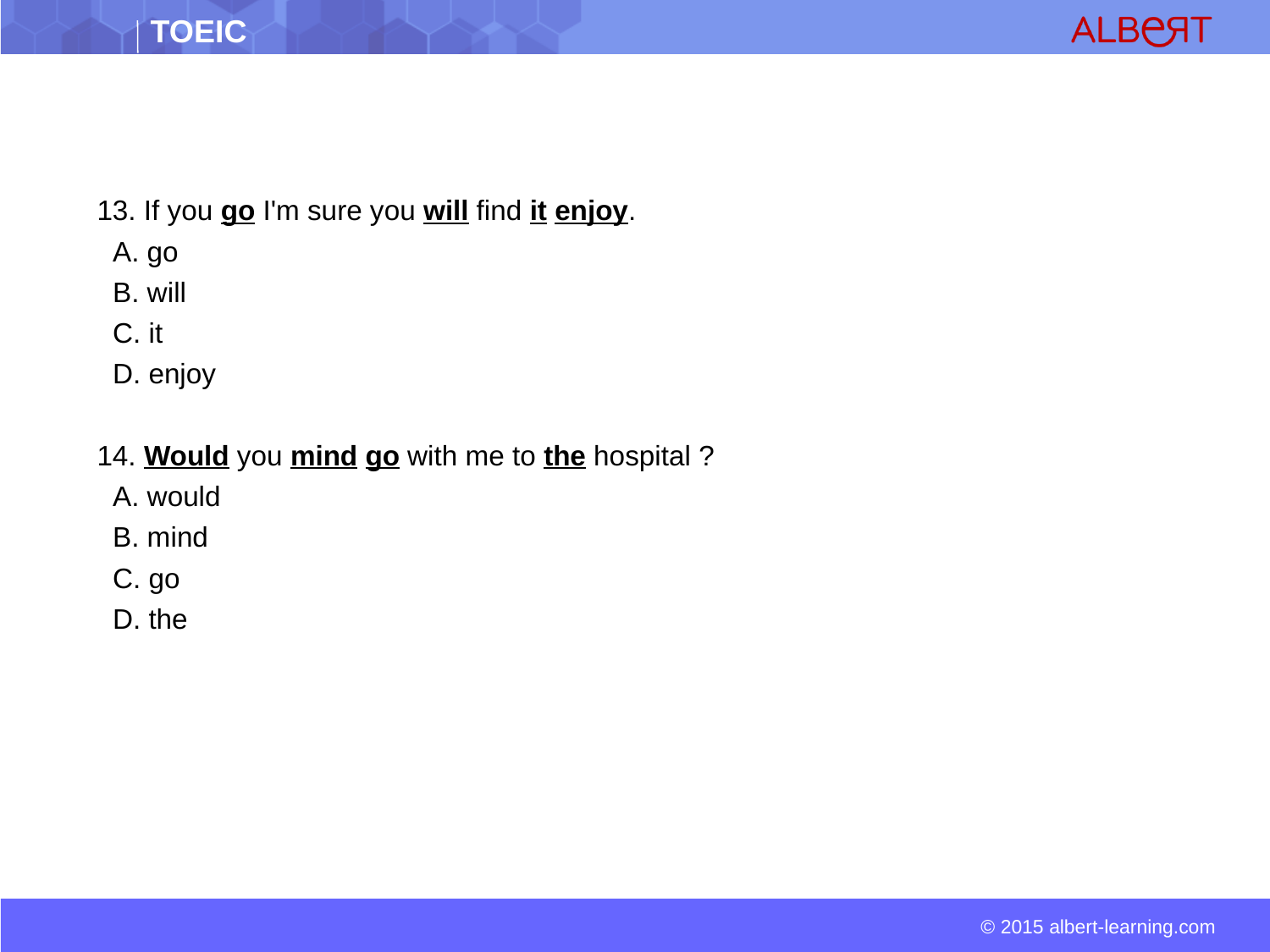

13. If you go I'm sure you will find it enjoy.
  A. go
  B. will
  C. it
  D. enjoy

14. Would you mind go with me to the hospital ?
  A. would
  B. mind
  C. go
  D. the